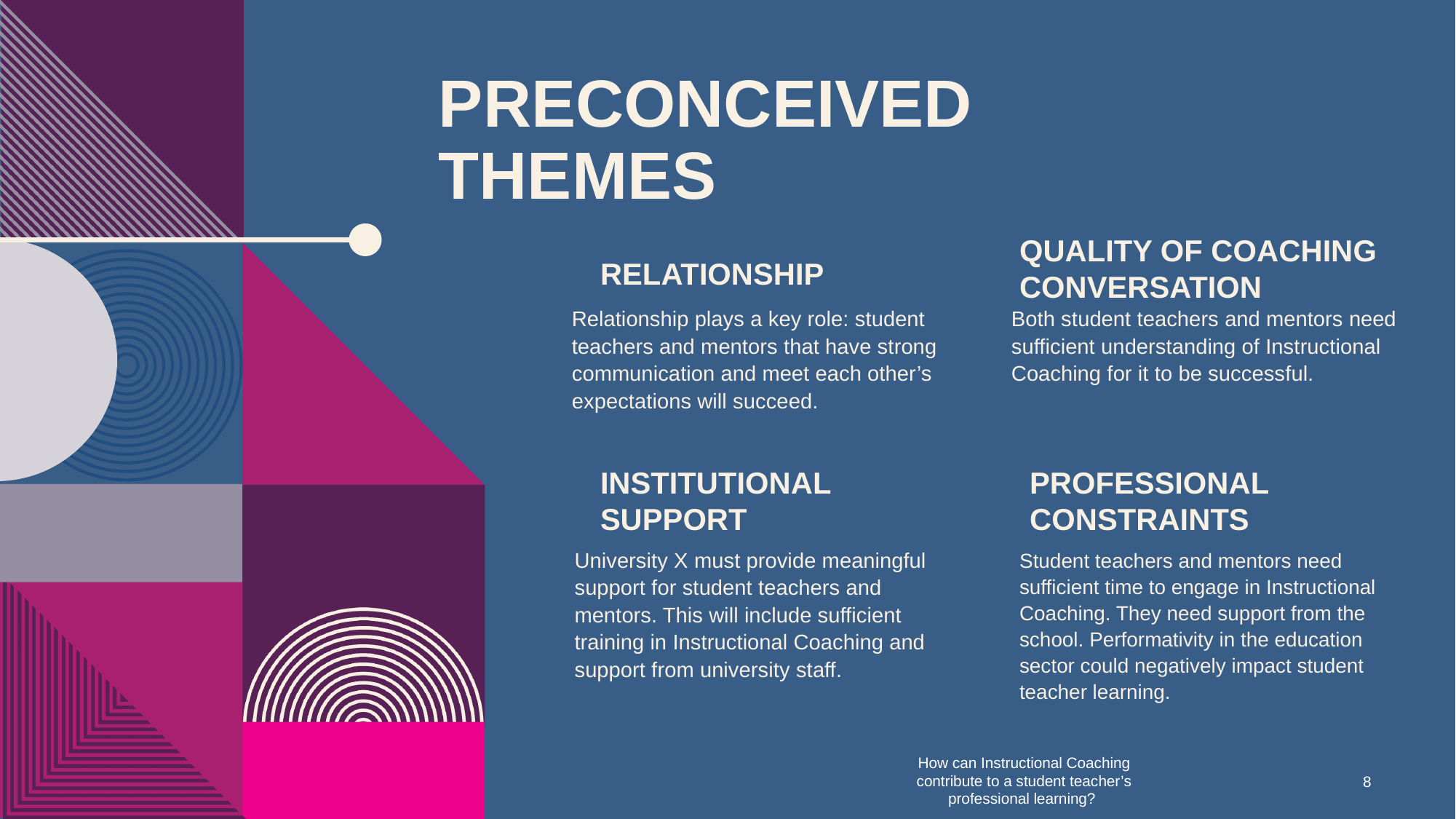

# Preconceived Themes
Quality of coaching conversation
Relationship
Relationship plays a key role: student teachers and mentors that have strong communication and meet each other’s expectations will succeed.
Both student teachers and mentors need sufficient understanding of Instructional Coaching for it to be successful.
Institutional Support
Professional Constraints
University X must provide meaningful support for student teachers and mentors. This will include sufficient training in Instructional Coaching and support from university staff.

Student teachers and mentors need sufficient time to engage in Instructional Coaching. They need support from the school. Performativity in the education sector could negatively impact student teacher learning.
How can Instructional Coaching contribute to a student teacher’s professional learning?
8